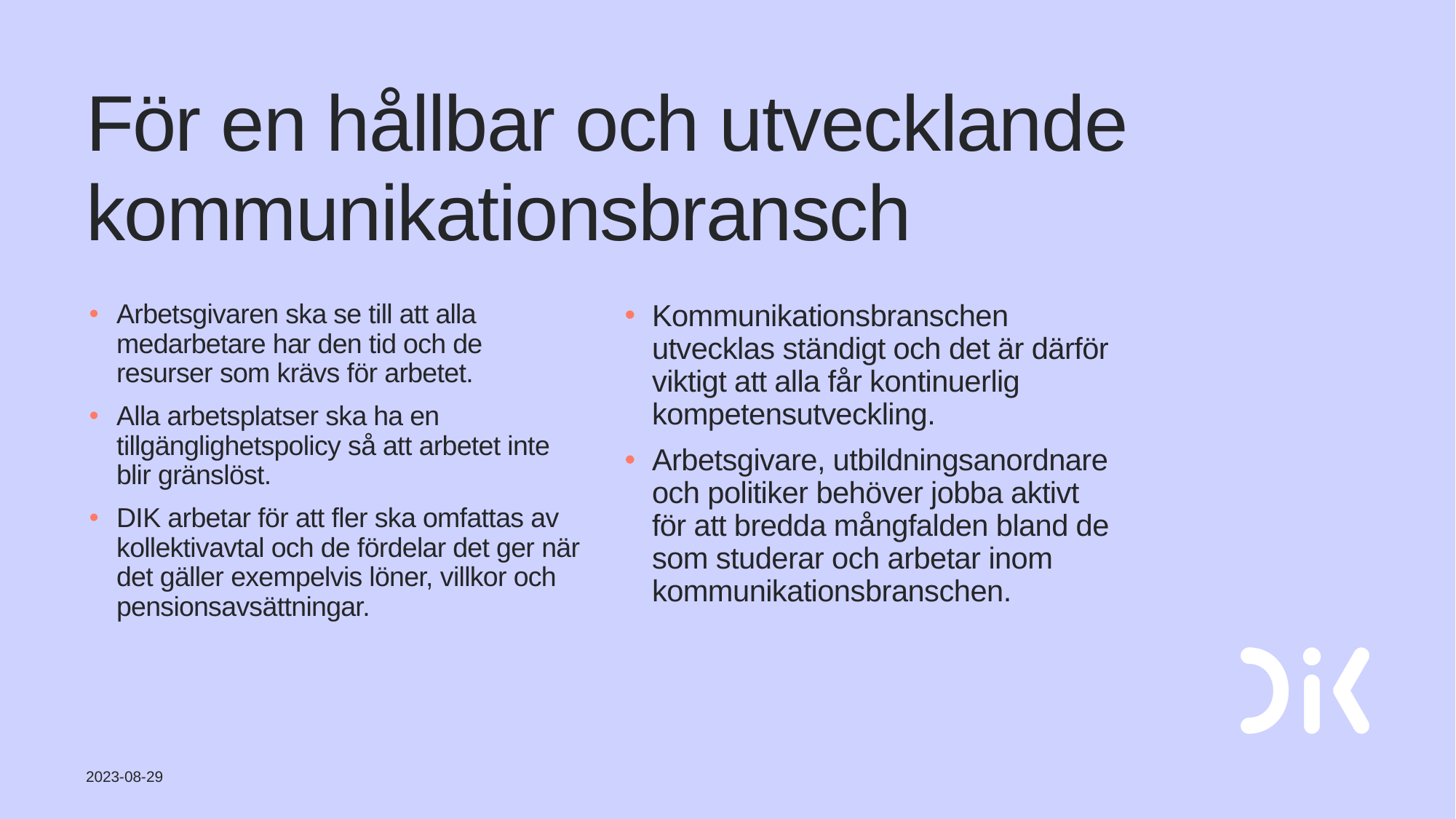

# För en hållbar och utvecklande kommunikationsbransch
Arbetsgivaren ska se till att alla medarbetare har den tid och de resurser som krävs för arbetet.
Alla arbetsplatser ska ha en tillgänglighetspolicy så att arbetet inte blir gränslöst.
DIK arbetar för att fler ska omfattas av kollektivavtal och de fördelar det ger när det gäller exempelvis löner, villkor och pensionsavsättningar.

Kommunikationsbranschen utvecklas ständigt och det är därför viktigt att alla får kontinuerlig kompetensutveckling.
Arbetsgivare, utbildningsanordnare och politiker behöver jobba aktivt för att bredda mångfalden bland de som studerar och arbetar inom kommunikationsbranschen.

2023-08-29